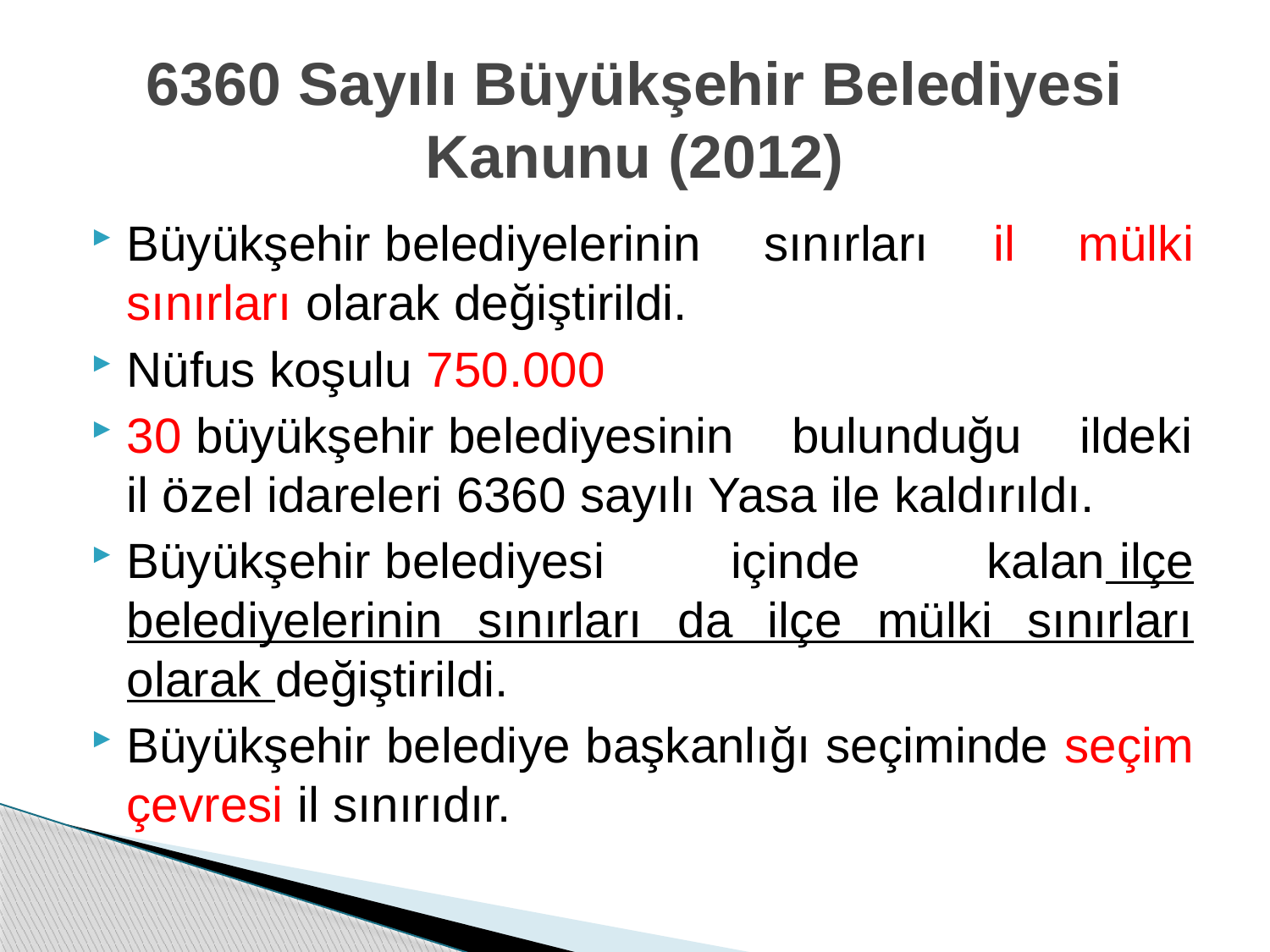

# 6360 Sayılı Büyükşehir Belediyesi Kanunu (2012)
Büyükşehir belediyelerinin sınırları il mülki sınırları olarak değiştirildi.
Nüfus koşulu 750.000
30 büyükşehir belediyesinin bulunduğu ildeki il özel idareleri 6360 sayılı Yasa ile kaldırıldı.
Büyükşehir belediyesi içinde kalan ilçe belediyelerinin sınırları da ilçe mülki sınırları olarak değiştirildi.
Büyükşehir belediye başkanlığı seçiminde seçim çevresi il sınırıdır.